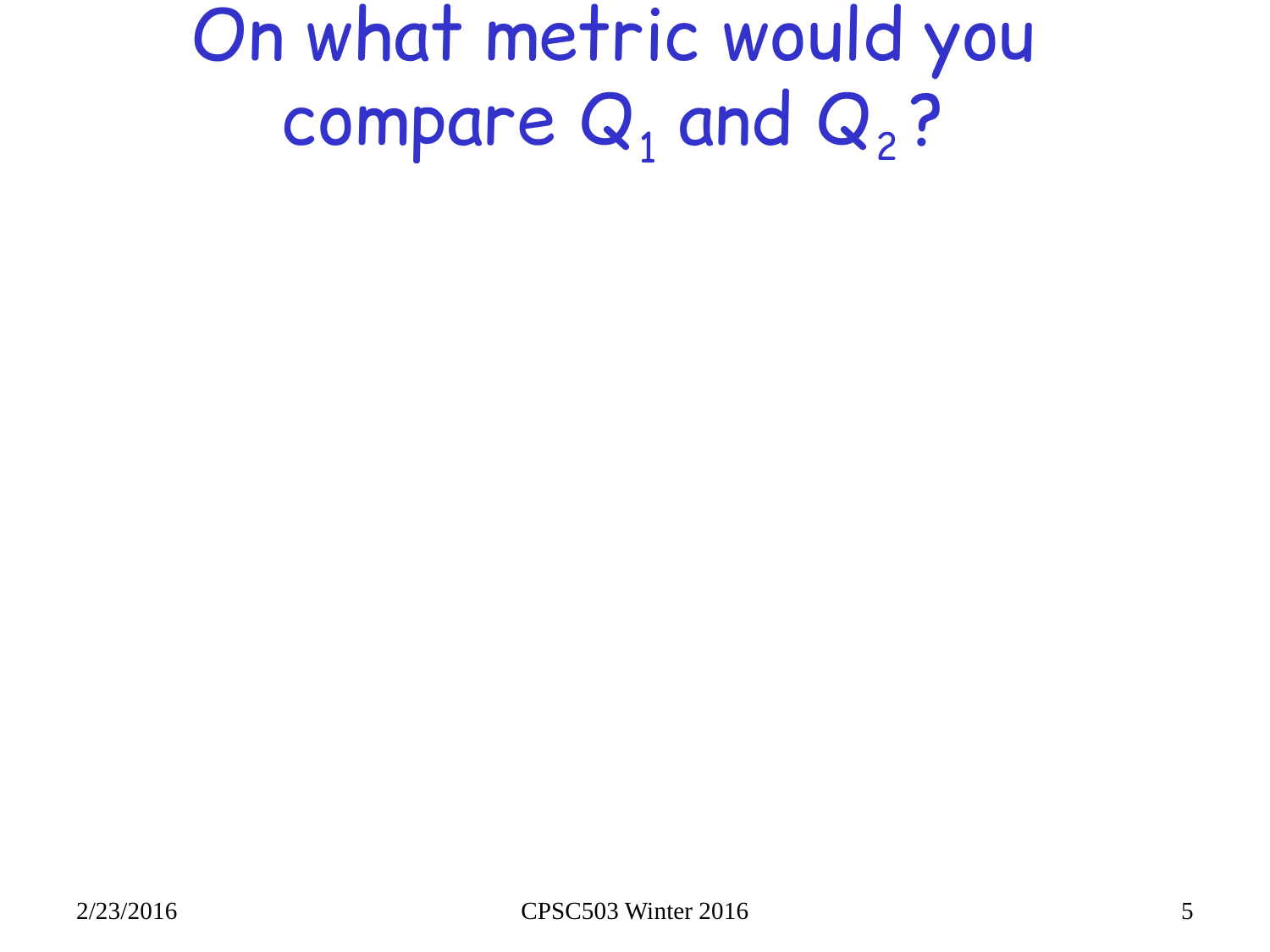

# On what metric would you compare Q1 and Q2 ?
2/23/2016
CPSC503 Winter 2016
5